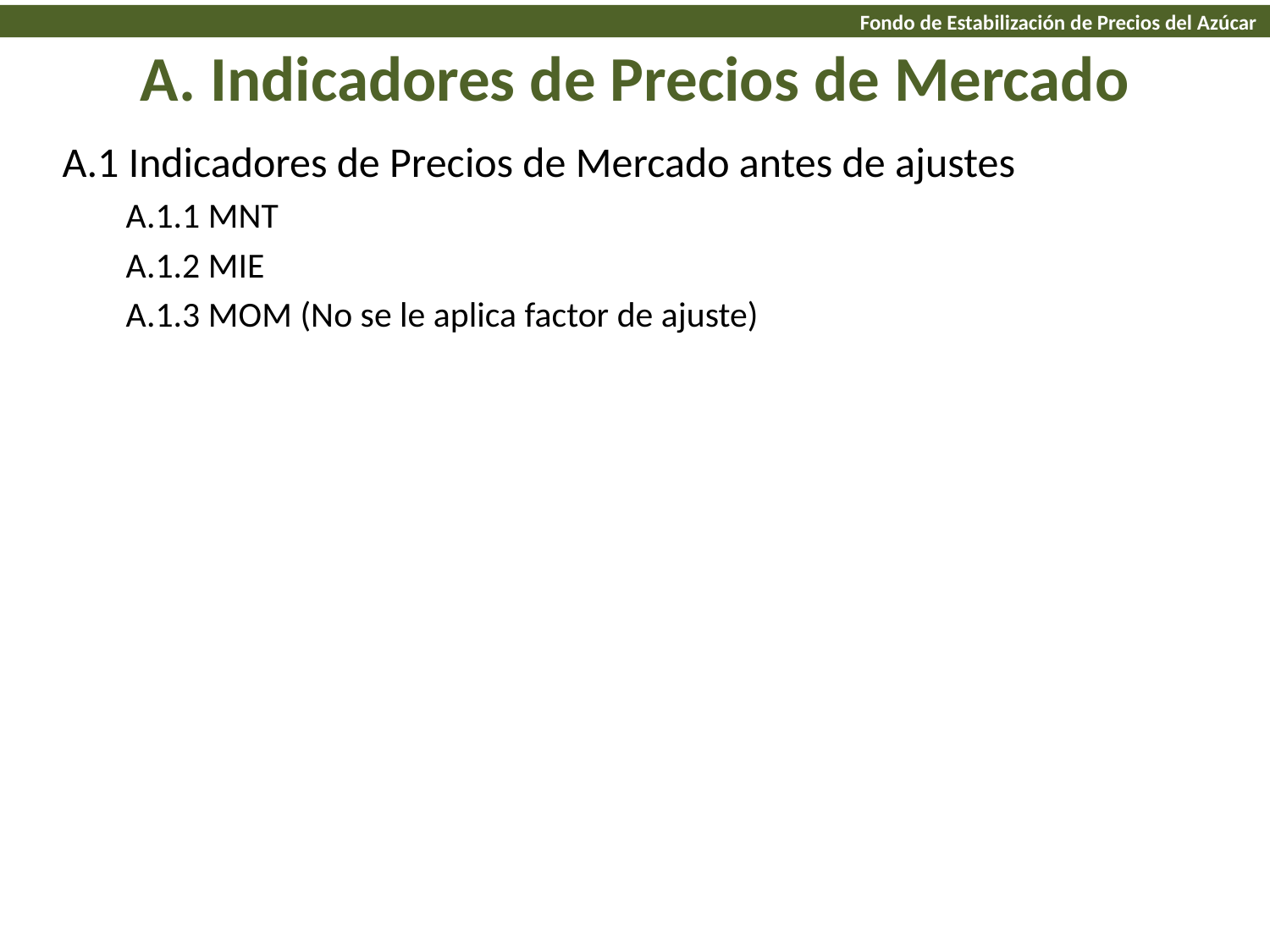

Fondo de Estabilización de Precios del Azúcar
# A. Indicadores de Precios de Mercado
A.1 Indicadores de Precios de Mercado antes de ajustes
A.1.1 MNT
A.1.2 MIE
A.1.3 MOM (No se le aplica factor de ajuste)